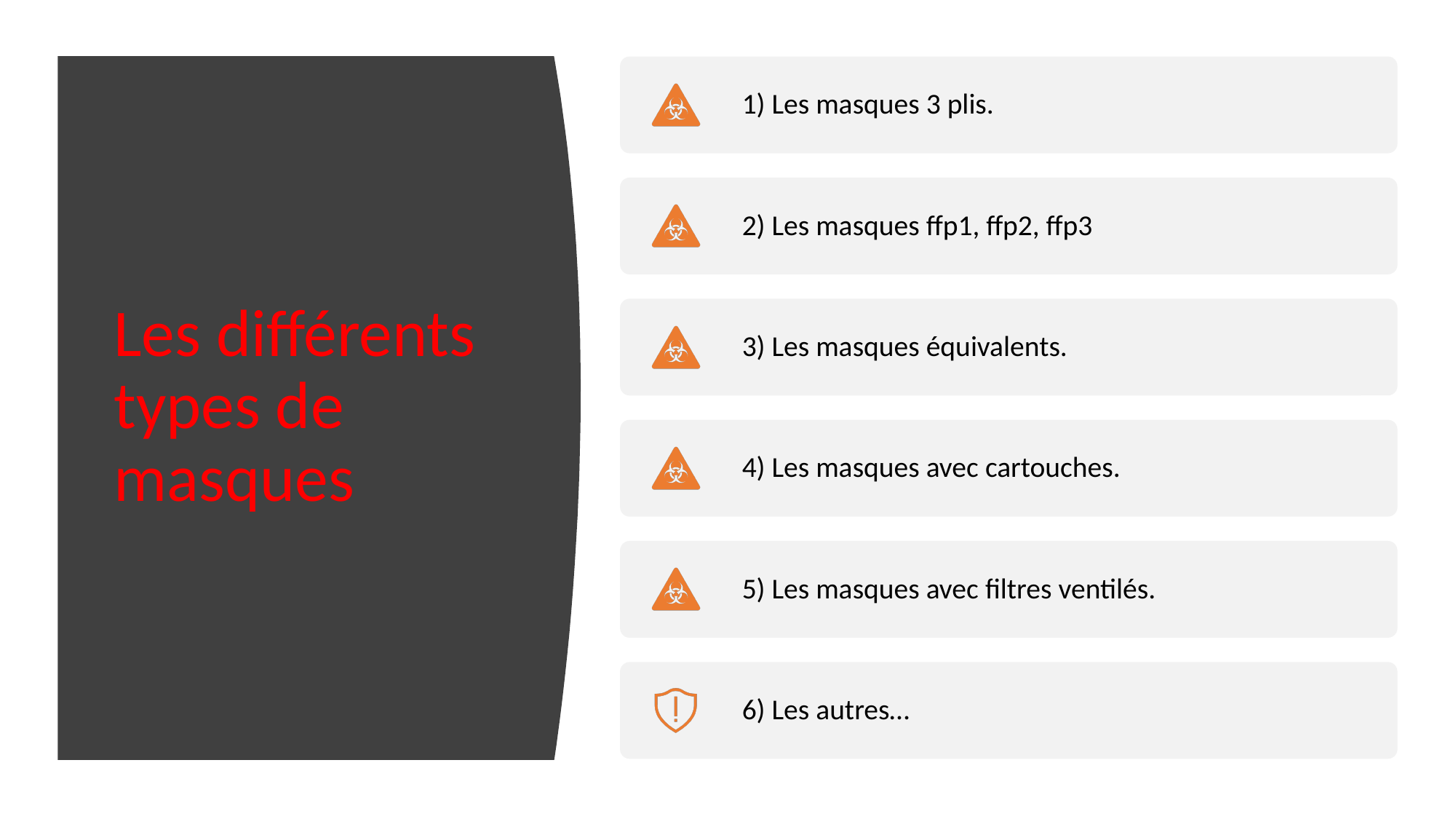

1) Les masques 3 plis.
2) Les masques ffp1, ffp2, ffp3
3) Les masques équivalents.
4) Les masques avec cartouches.
5) Les masques avec filtres ventilés.
6) Les autres…

# Les différents types de masques